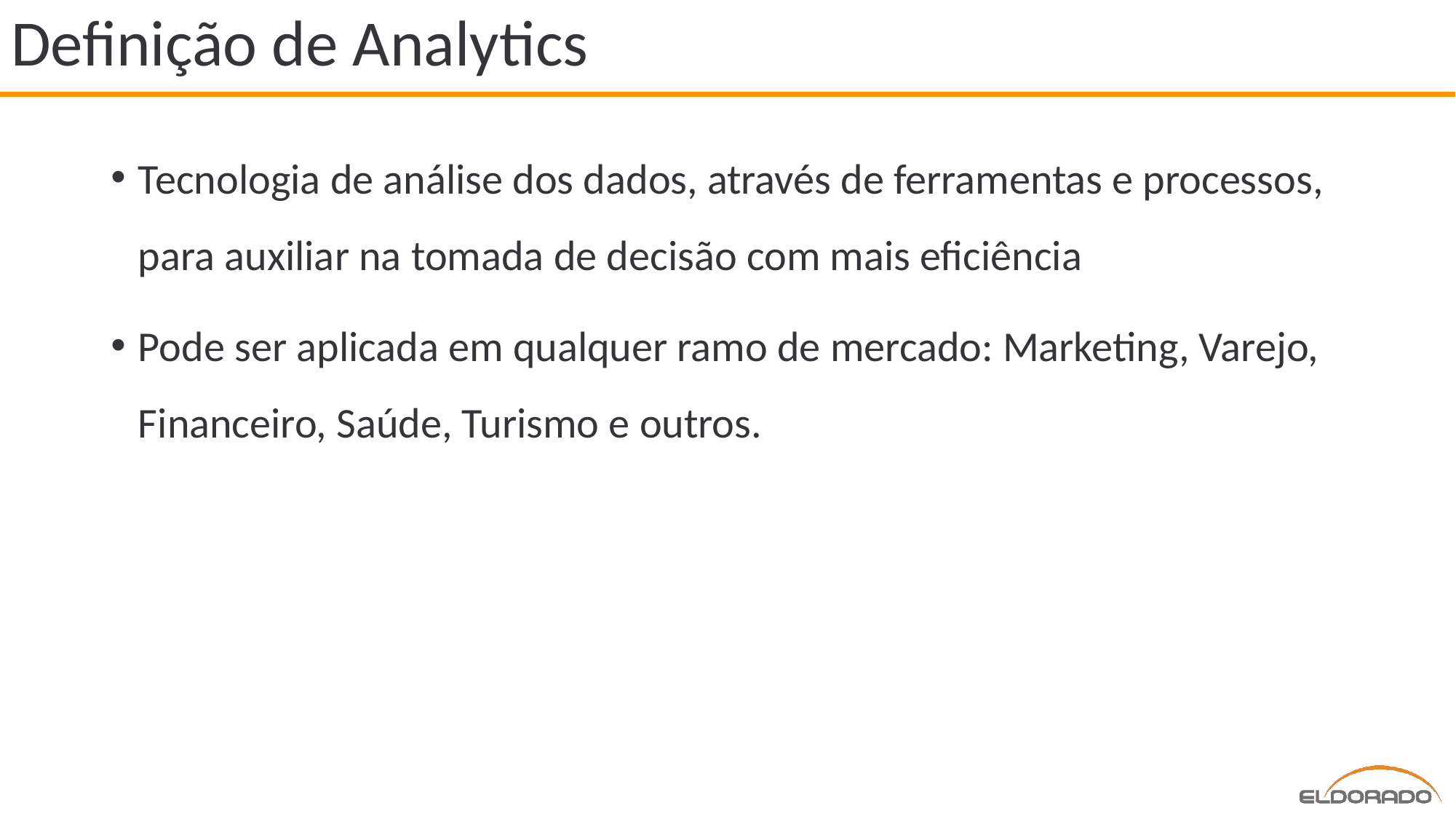

# Definição de Analytics
Tecnologia de análise dos dados, através de ferramentas e processos, para auxiliar na tomada de decisão com mais eficiência
Pode ser aplicada em qualquer ramo de mercado: Marketing, Varejo, Financeiro, Saúde, Turismo e outros.